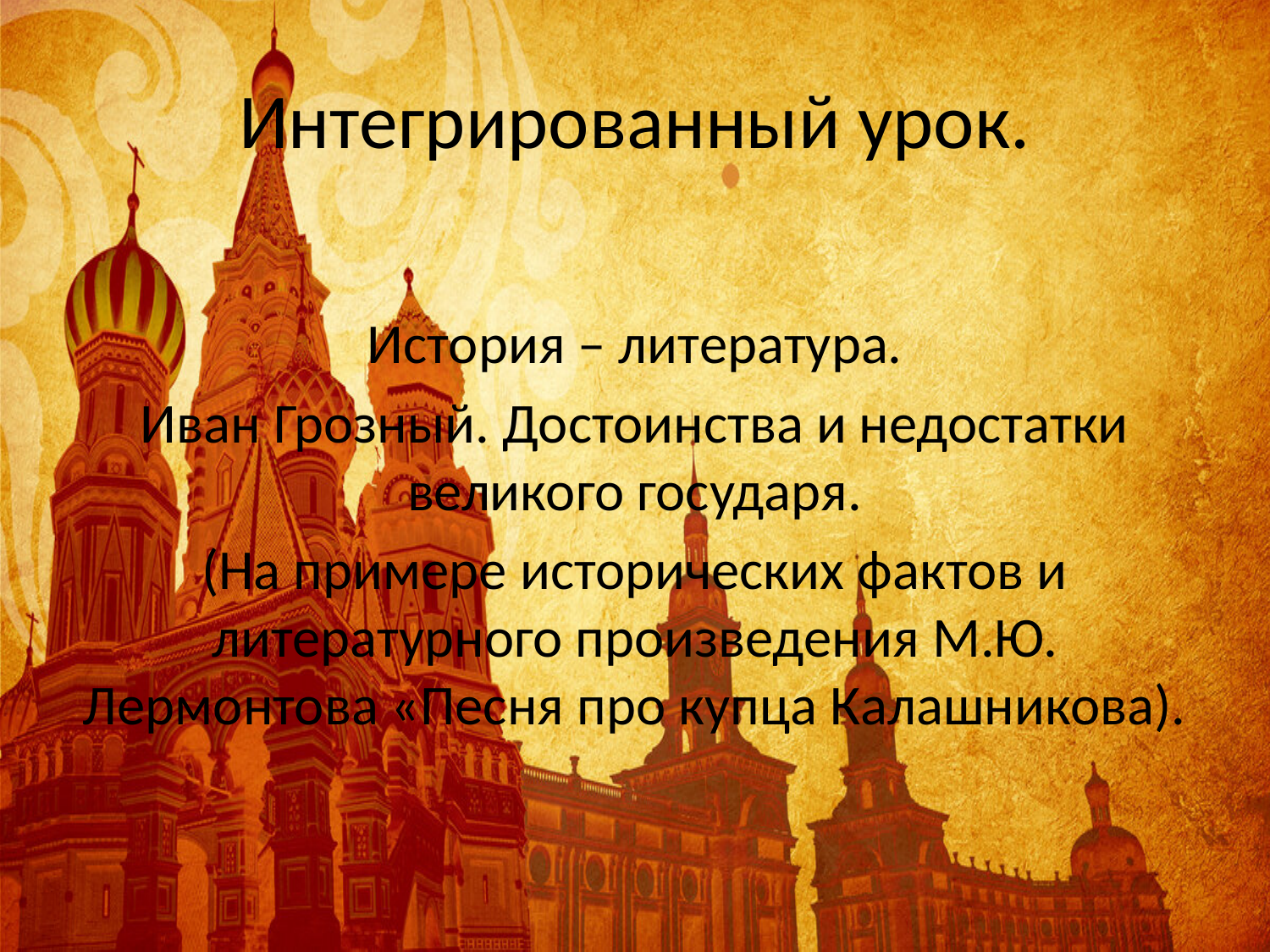

# Интегрированный урок.

История – литература.
Иван Грозный. Достоинства и недостатки великого государя.
(На примере исторических фактов и литературного произведения М.Ю. Лермонтова «Песня про купца Калашникова).